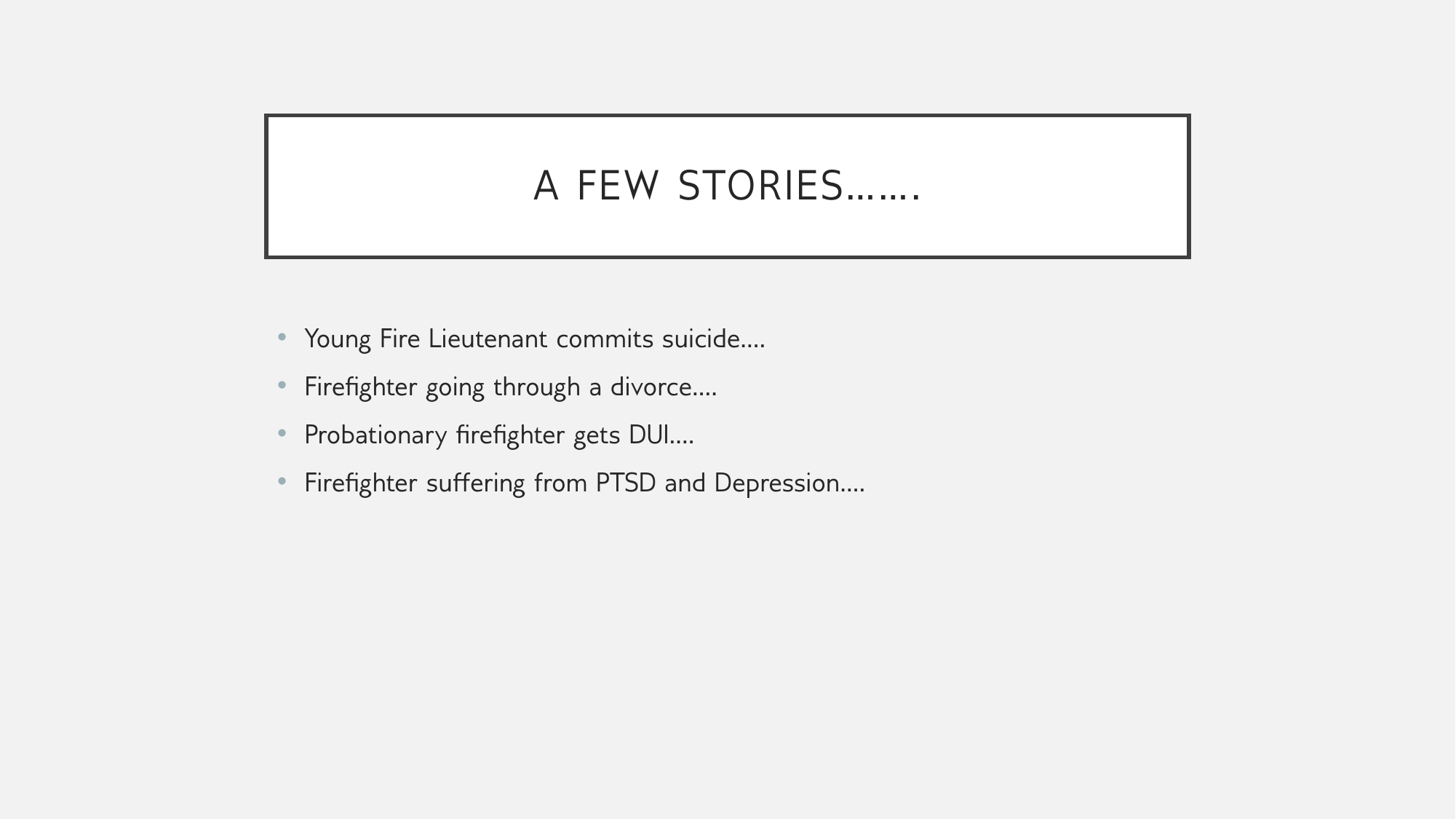

# A few stories…….
Young Fire Lieutenant commits suicide….
Firefighter going through a divorce….
Probationary firefighter gets DUI….
Firefighter suffering from PTSD and Depression….